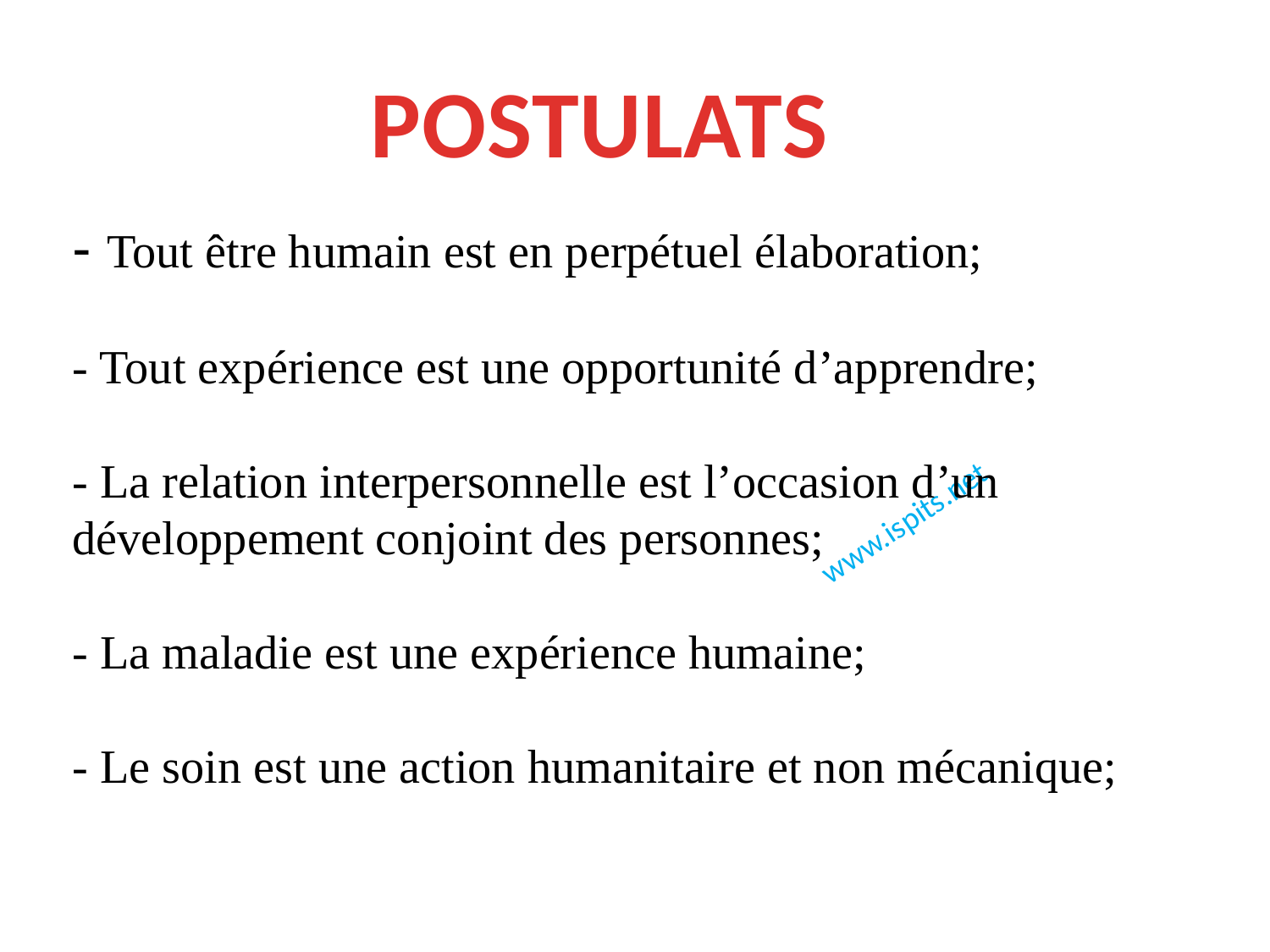

POSTULATS
- Tout être humain est en perpétuel élaboration;
- Tout expérience est une opportunité d’apprendre;
- La relation interpersonnelle est l’occasion d’un développement conjoint des personnes;
- La maladie est une expérience humaine;
- Le soin est une action humanitaire et non mécanique;